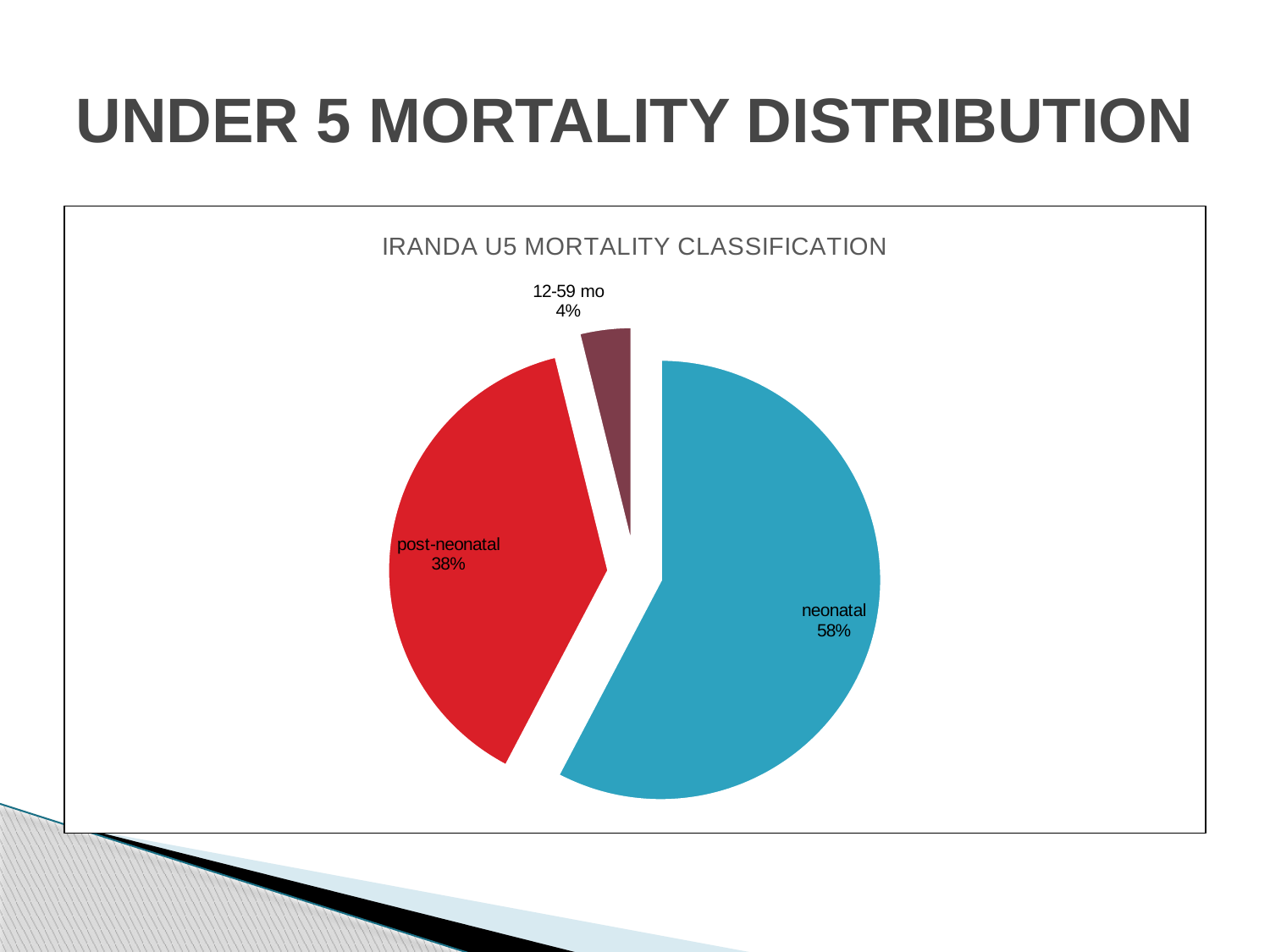

# UNDER 5 MORTALITY DISTRIBUTION

### Chart: IRANDA U5 MORTALITY CLASSIFICATION

| Category |  |
|---|---|
| neonatal | 15.0 |
| post-neonatal | 10.0 |
| 12-59 mo | 1.0 |